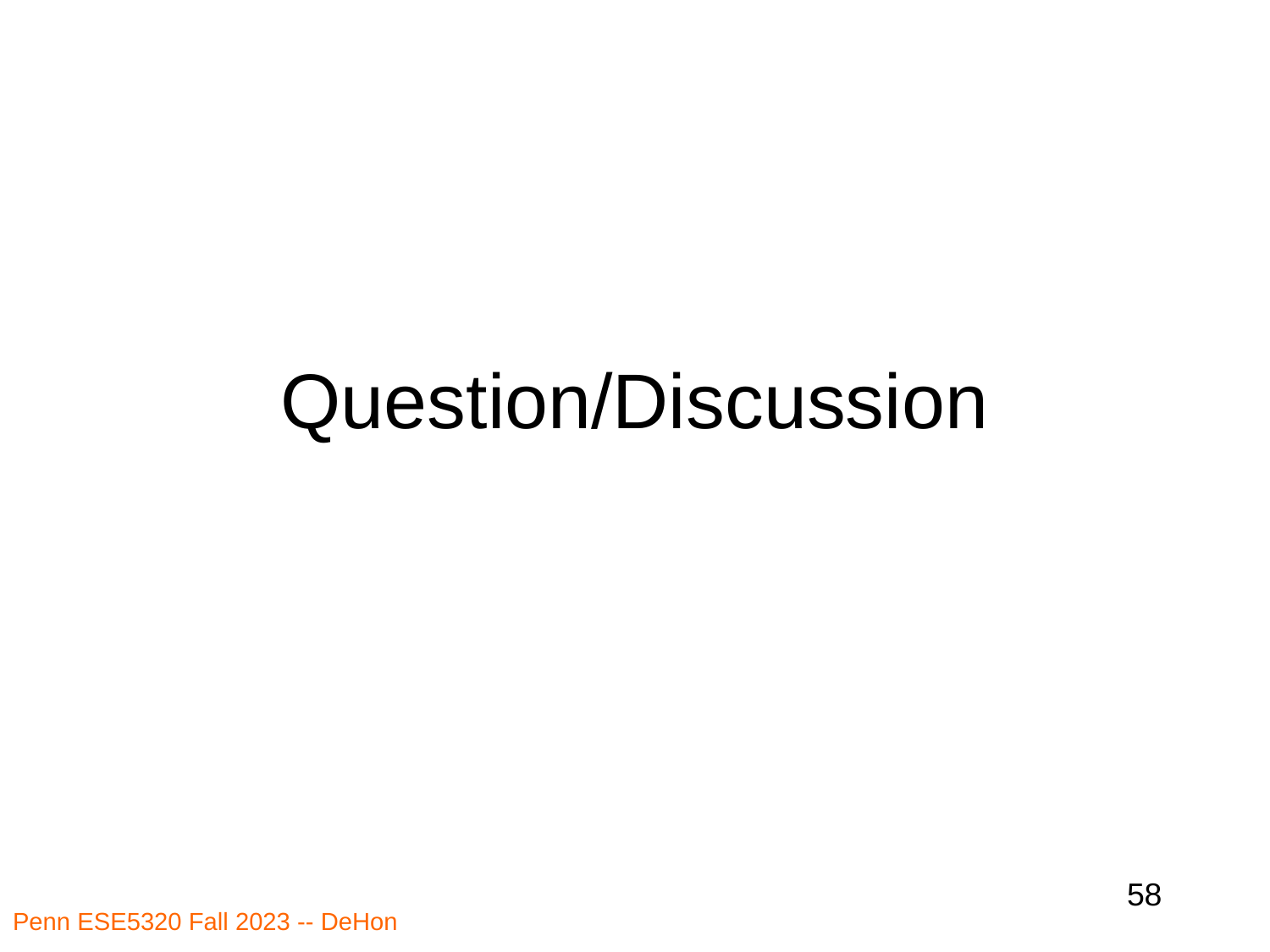

# Question/Discussion

58
Penn ESE5320 Fall 2023 -- DeHon